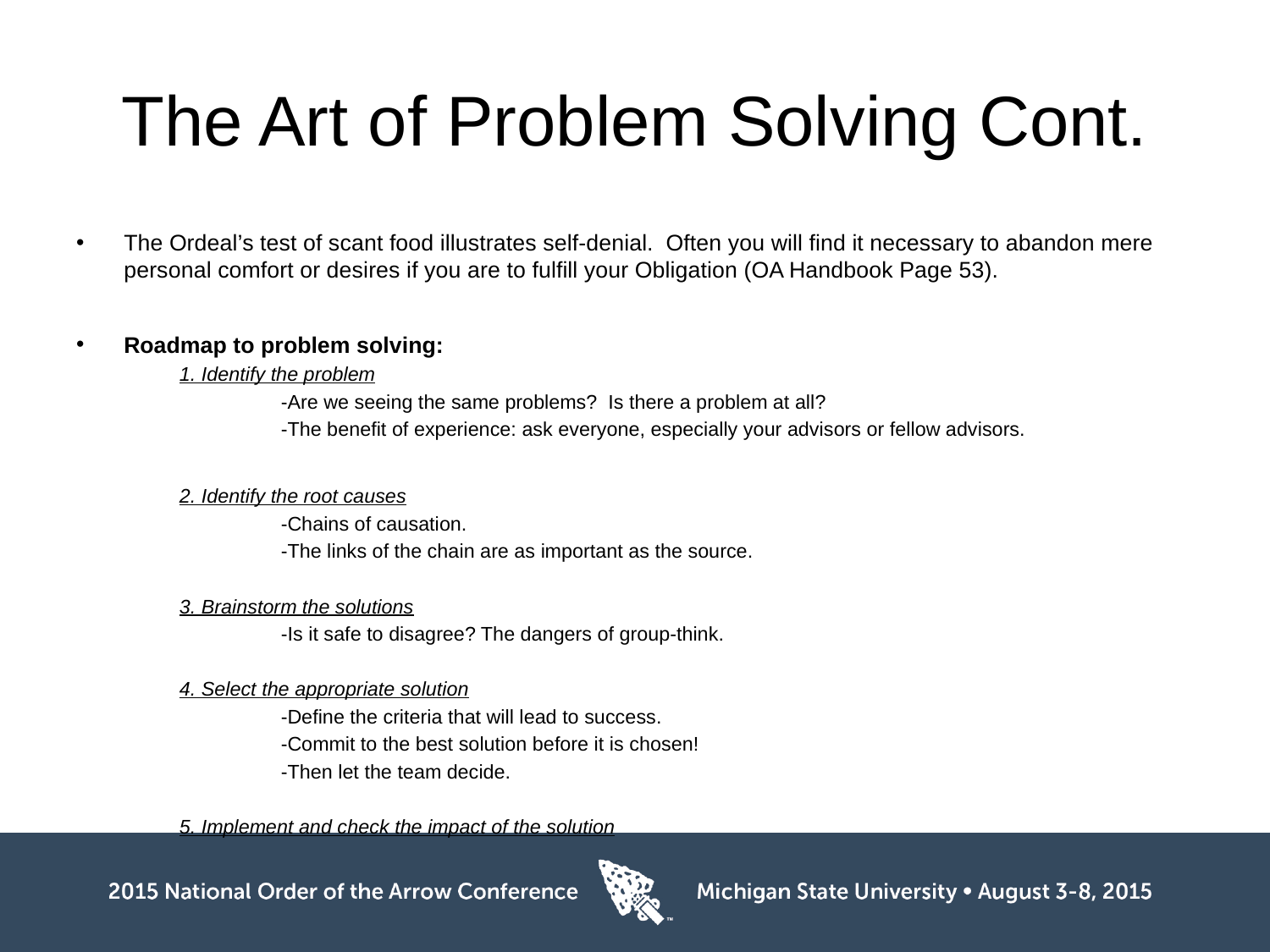

# The Art of Problem Solving Cont.
The Ordeal’s test of scant food illustrates self-denial.  Often you will find it necessary to abandon mere personal comfort or desires if you are to fulfill your Obligation (OA Handbook Page 53).

Roadmap to problem solving:
	1. Identify the problem
			-Are we seeing the same problems?  Is there a problem at all?
			-The benefit of experience: ask everyone, especially your advisors or fellow advisors.

	2. Identify the root causes
			-Chains of causation.
			-The links of the chain are as important as the source.

	3. Brainstorm the solutions
			-Is it safe to disagree? The dangers of group-think.

	4. Select the appropriate solution
			-Define the criteria that will lead to success.
			-Commit to the best solution before it is chosen!
			-Then let the team decide.

	5. Implement and check the impact of the solution